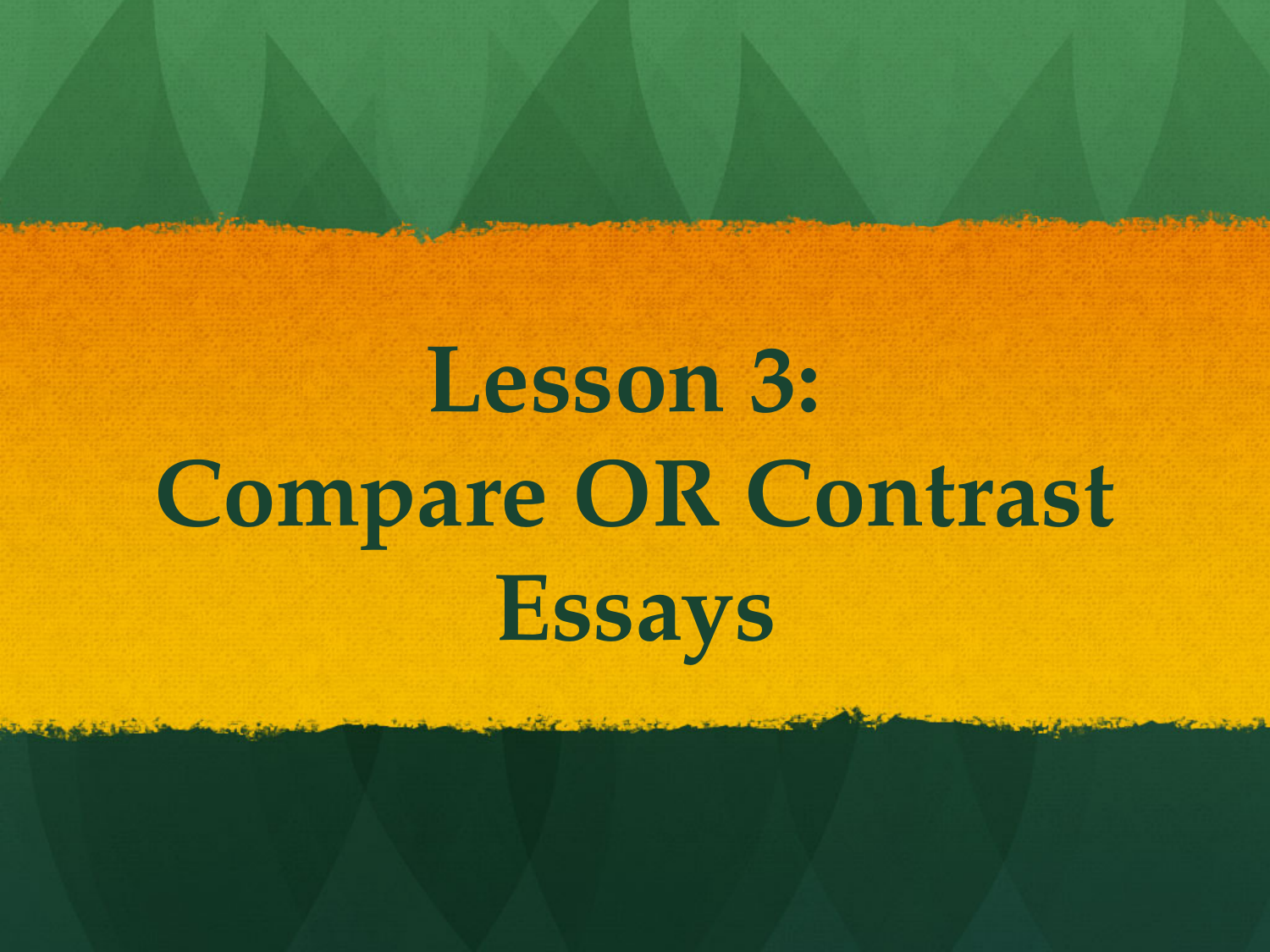

#
Lesson 3:
Compare OR Contrast Essays